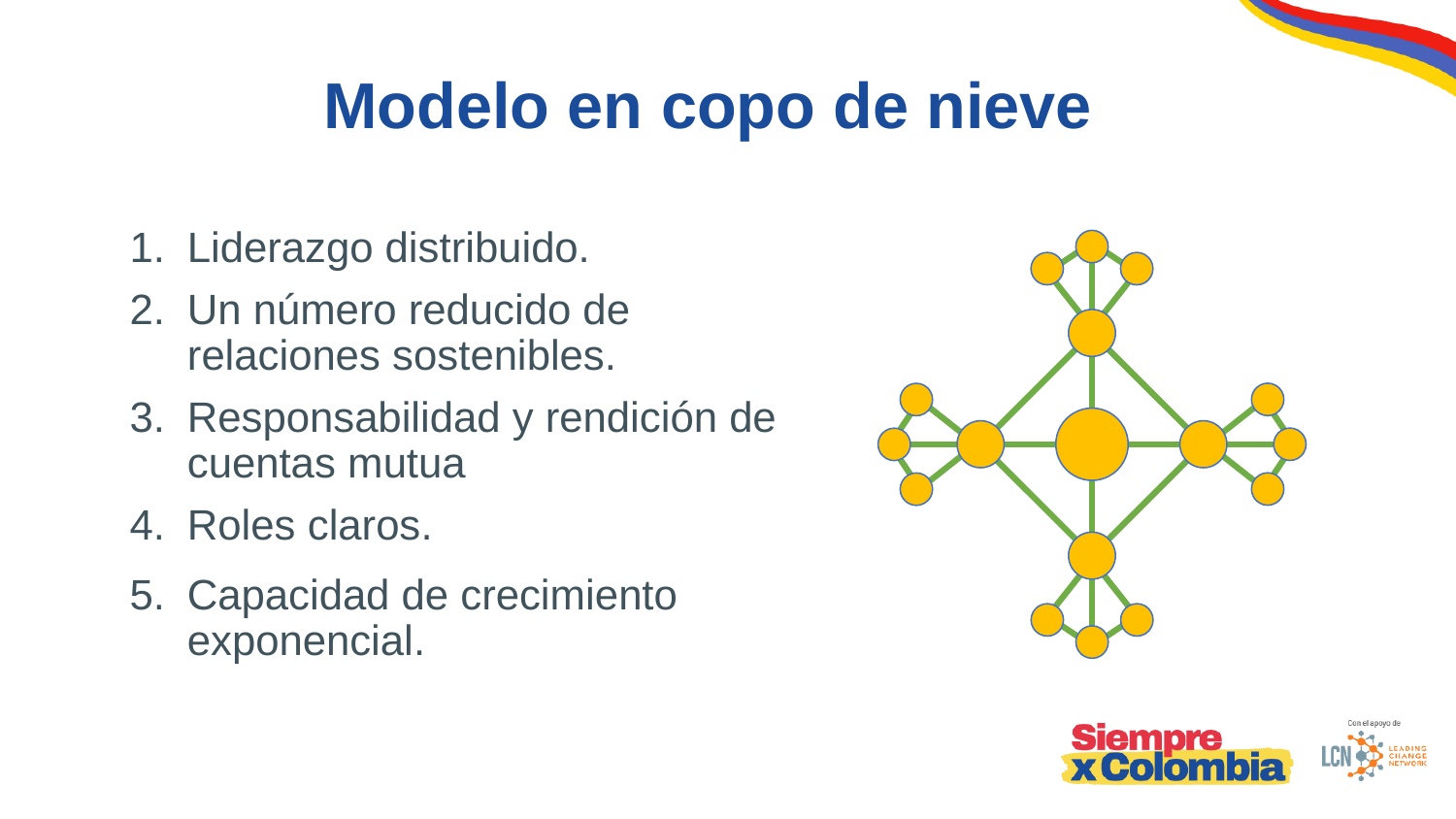

Modelo en copo de nieve
Liderazgo distribuido.
Un número reducido de relaciones sostenibles.
Responsabilidad y rendición de cuentas mutua
Roles claros.
Capacidad de crecimiento exponencial.